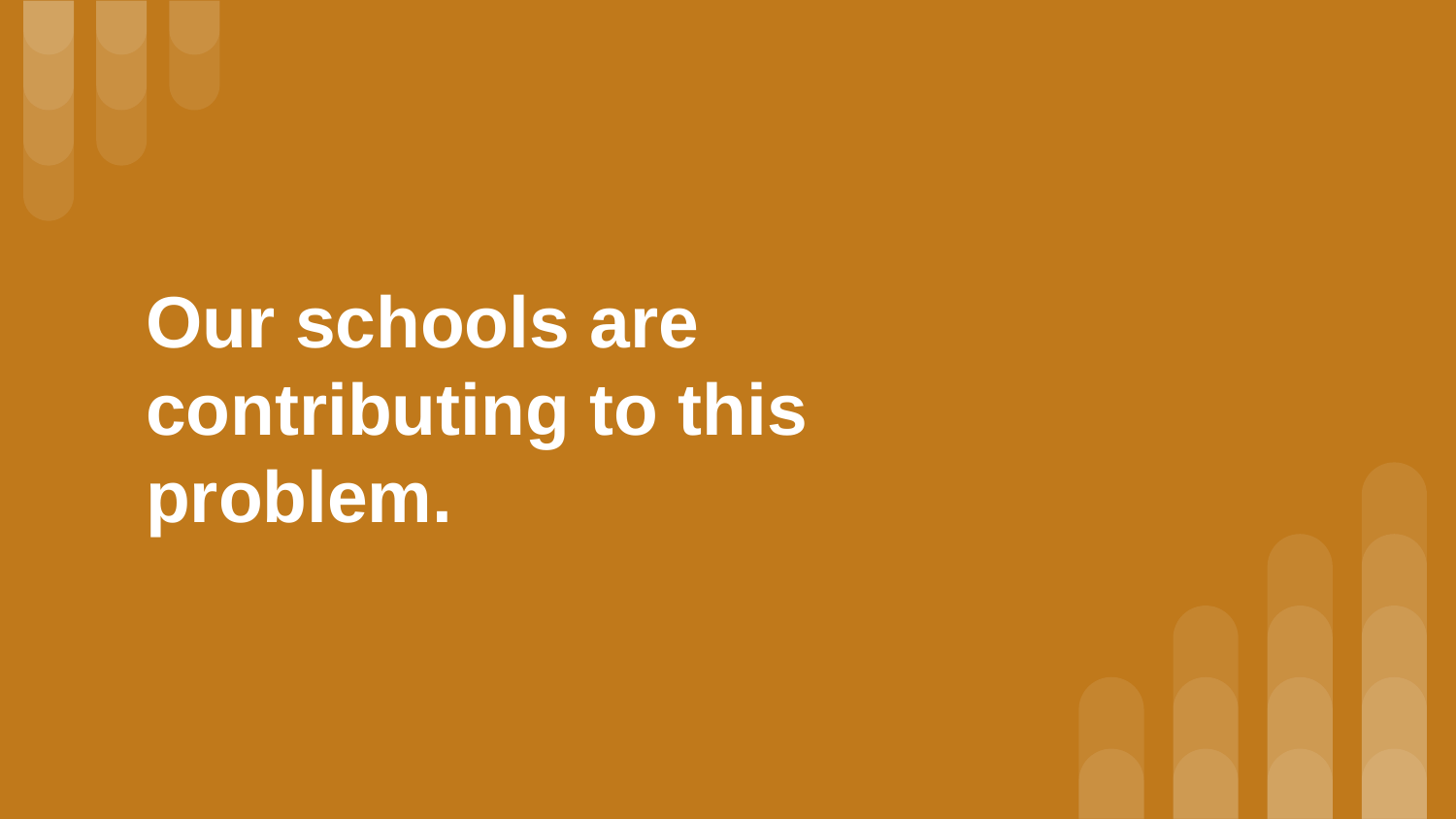

# Our schools are contributing to this problem.